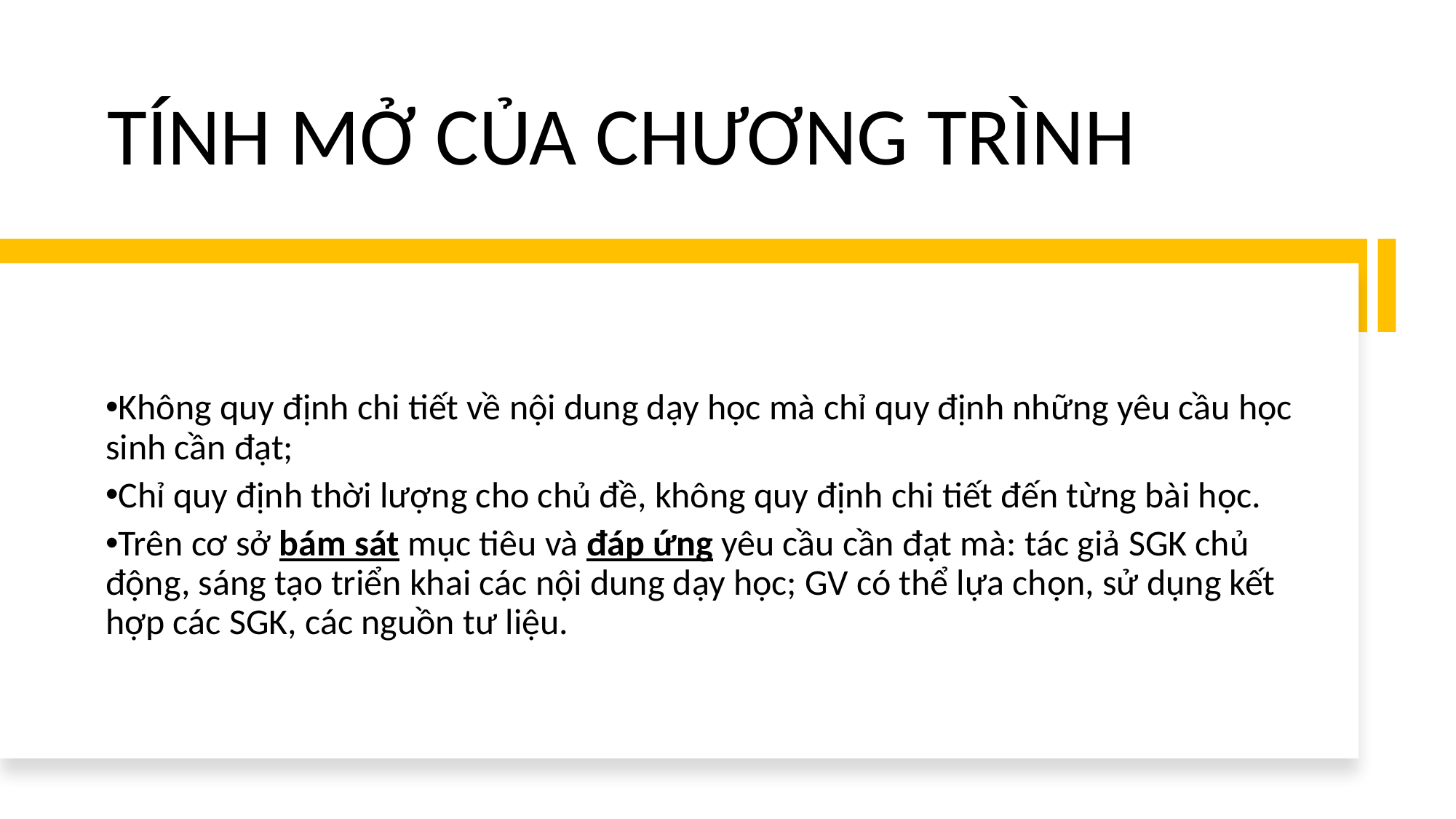

TÍNH MỞ CỦA CHƯƠNG TRÌNH

Không quy định chi tiết về nội dung dạy học mà chỉ quy định những yêu cầu học sinh cần đạt;
Chỉ quy định thời lượng cho chủ đề, không quy định chi tiết đến từng bài học.
Trên cơ sở bám sát mục tiêu và đáp ứng yêu cầu cần đạt mà: tác giả SGK chủ động, sáng tạo triển khai các nội dung dạy học; GV có thể lựa chọn, sử dụng kết hợp các SGK, các nguồn tư liệu.